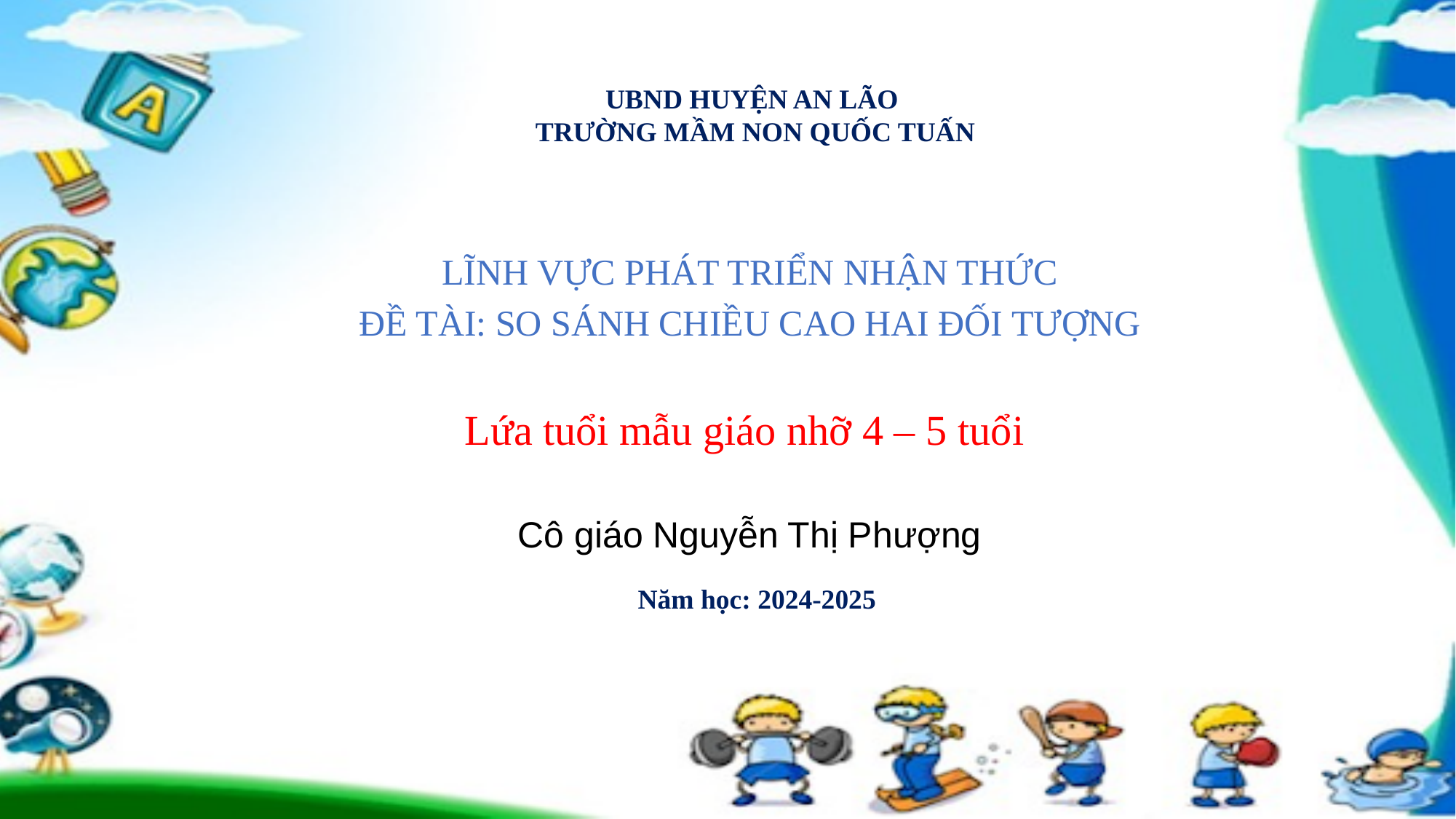

UBND HUYỆN AN LÃO
 TRƯỜNG MẦM NON QUỐC TUẤN
LĨNH VỰC PHÁT TRIỂN NHẬN THỨC
ĐỀ TÀI: SO SÁNH CHIỀU CAO HAI ĐỐI TƯỢNG

Lứa tuổi mẫu giáo nhỡ 4 – 5 tuổi

Cô giáo Nguyễn Thị Phượng
Năm học: 2024-2025